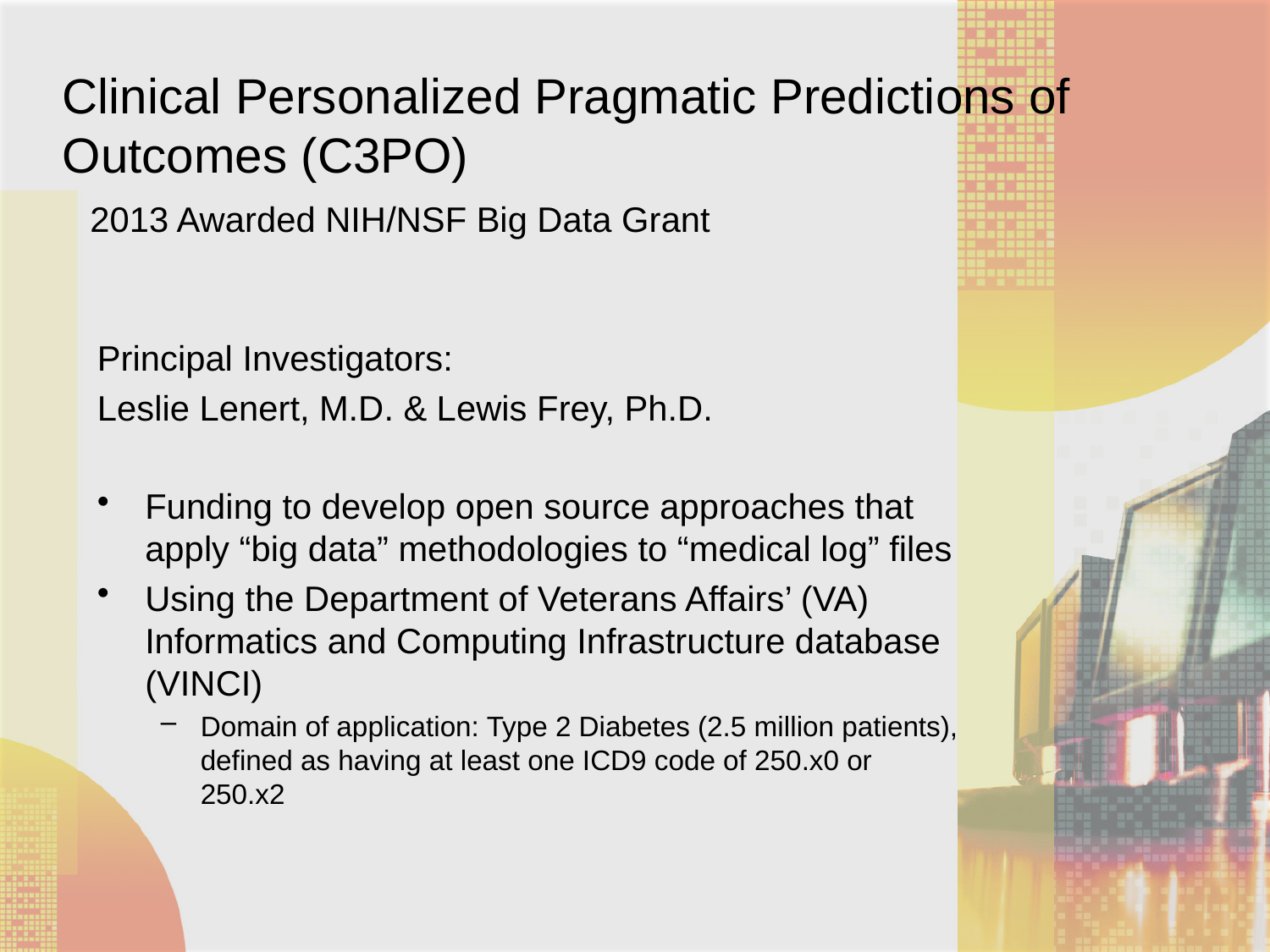

# Clinical Personalized Pragmatic Predictions of Outcomes (C3PO) 2013 Awarded NIH/NSF Big Data Grant
Principal Investigators:
Leslie Lenert, M.D. & Lewis Frey, Ph.D.

Funding to develop open source approaches that apply “big data” methodologies to “medical log” files
Using the Department of Veterans Affairs’ (VA) Informatics and Computing Infrastructure database (VINCI)
Domain of application: Type 2 Diabetes (2.5 million patients), defined as having at least one ICD9 code of 250.x0 or 250.x2